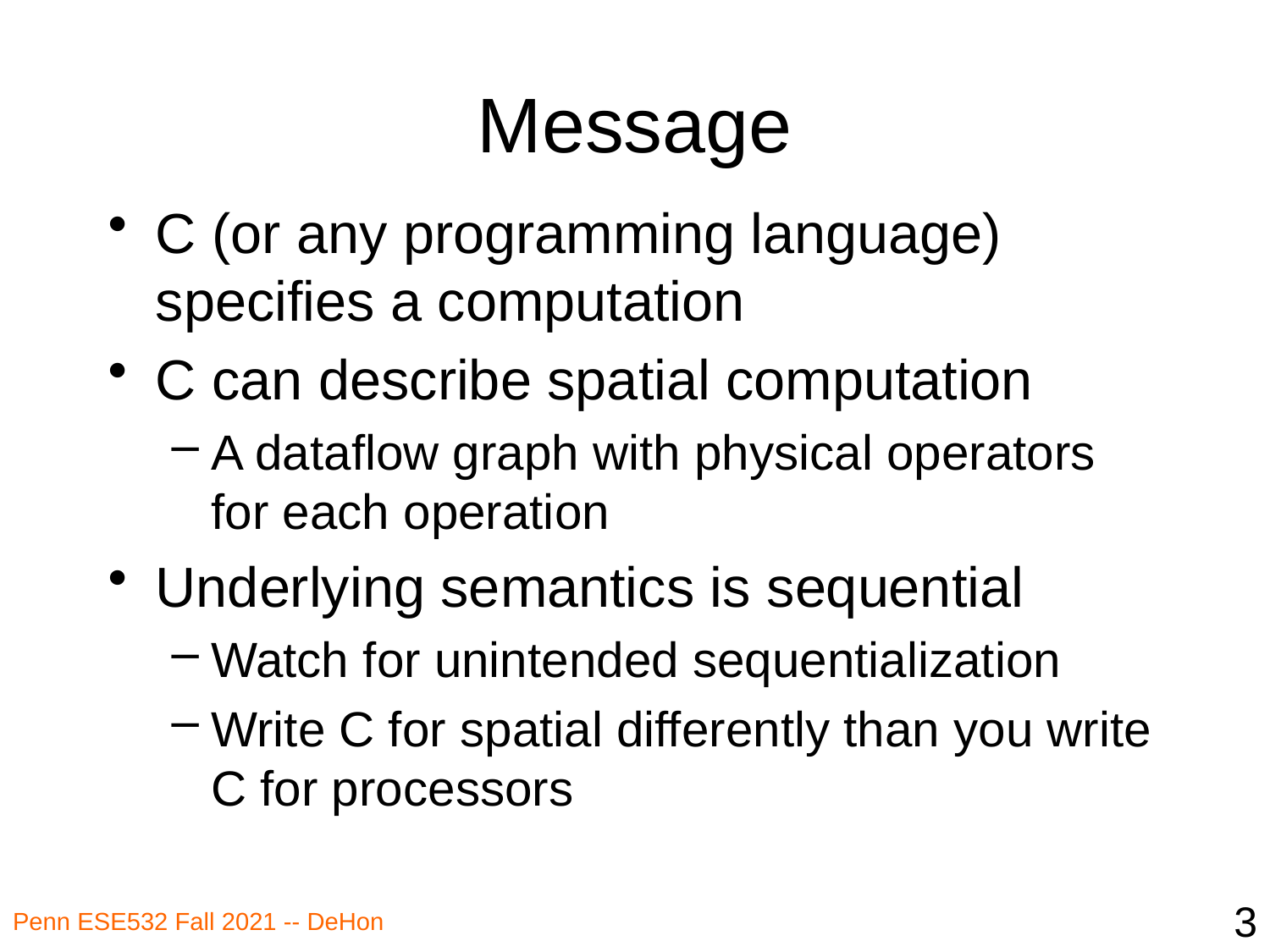

# Message
C (or any programming language) specifies a computation
C can describe spatial computation
A dataflow graph with physical operators for each operation
Underlying semantics is sequential
Watch for unintended sequentialization
Write C for spatial differently than you write C for processors
3
Penn ESE532 Fall 2021 -- DeHon